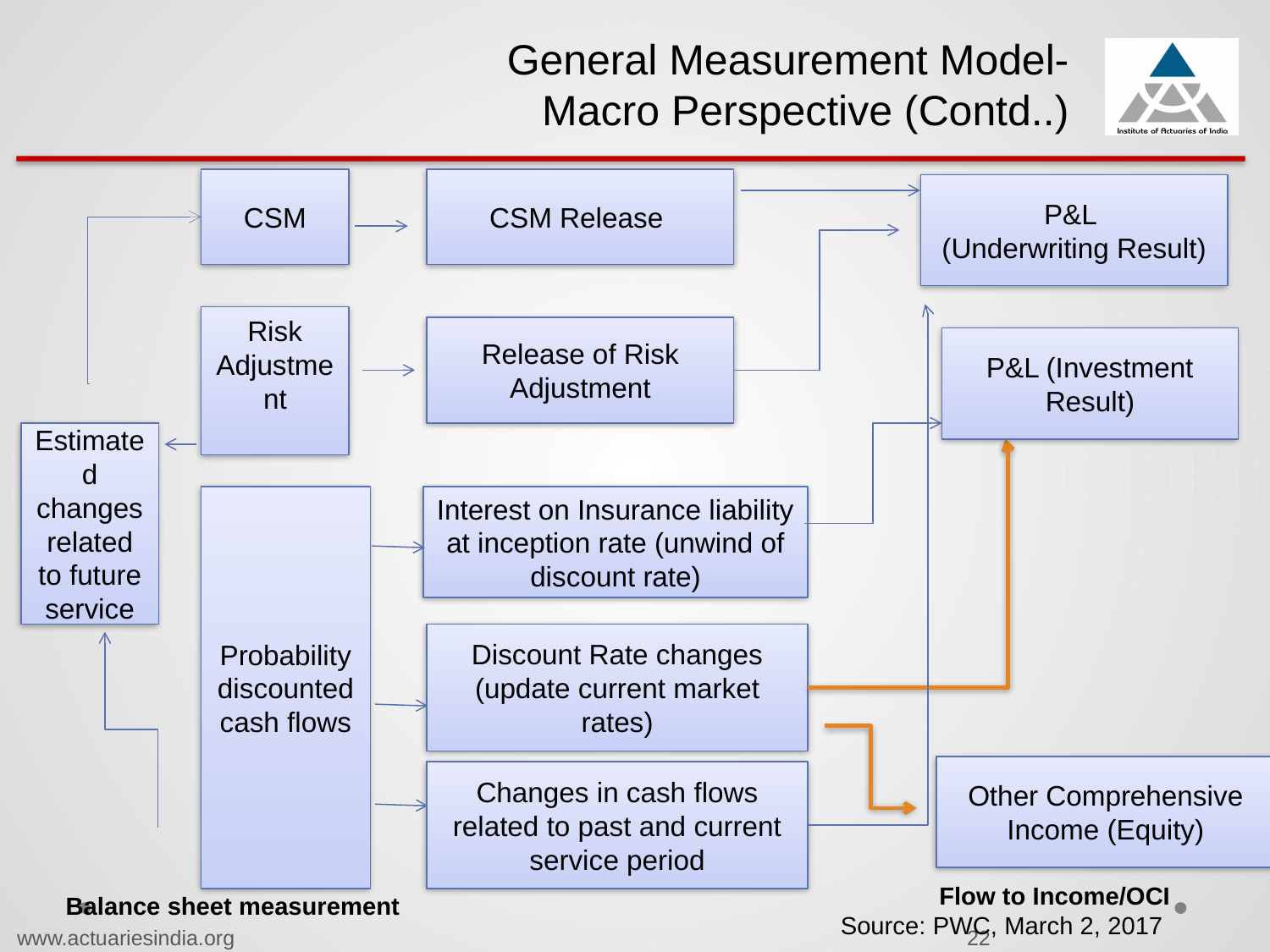

General Measurement Model-
Macro Perspective (Contd..)
CSM
CSM Release
P&L
(Underwriting Result)
Risk Adjustment
Release of Risk Adjustment
P&L (Investment Result)
Estimated changes related to future service
Probability discounted cash flows
Interest on Insurance liability at inception rate (unwind of discount rate)
Discount Rate changes (update current market rates)
Other Comprehensive Income (Equity)
Changes in cash flows related to past and current service period
Flow to Income/OCI
Balance sheet measurement
Source: PWC, March 2, 2017
www.actuariesindia.org
22